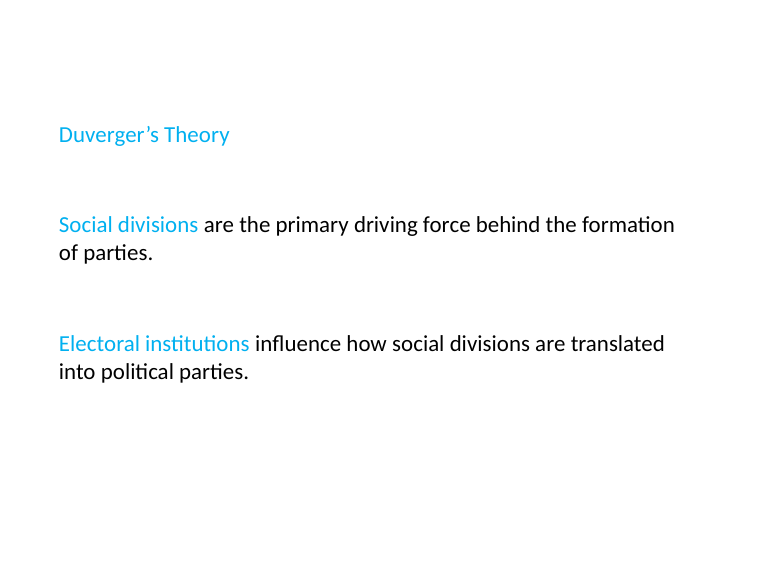

Duverger’s Theory

Social divisions are the primary driving force behind the formation  of parties.

Electoral institutions influence how social divisions are translated  into political parties.